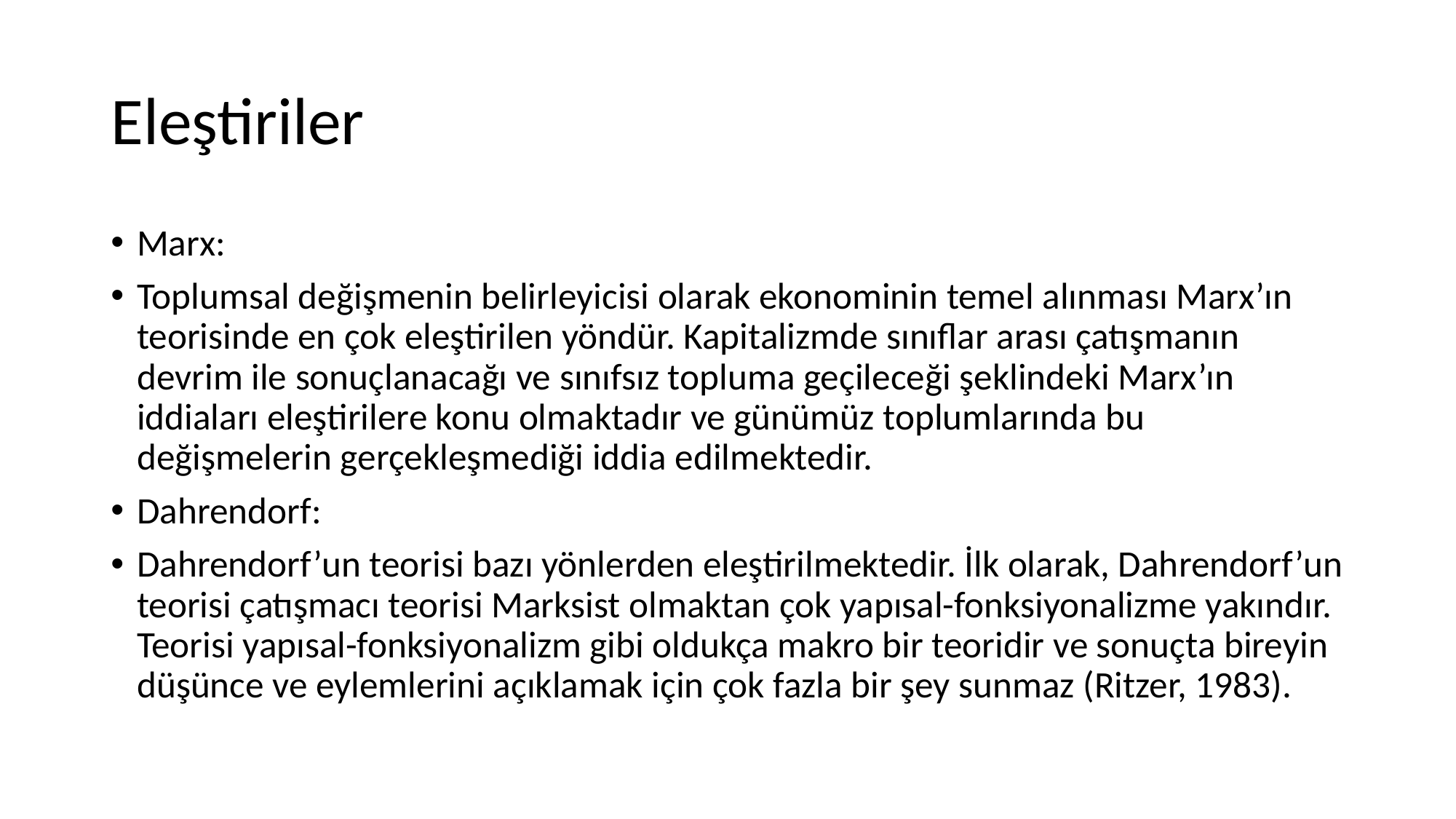

# Eleştiriler
Marx:
Toplumsal değişmenin belirleyicisi olarak ekonominin temel alınması Marx’ın teorisinde en çok eleştirilen yöndür. Kapitalizmde sınıflar arası çatışmanın devrim ile sonuçlanacağı ve sınıfsız topluma geçileceği şeklindeki Marx’ın iddiaları eleştirilere konu olmaktadır ve günümüz toplumlarında bu değişmelerin gerçekleşmediği iddia edilmektedir.
Dahrendorf:
Dahrendorf’un teorisi bazı yönlerden eleştirilmektedir. İlk olarak, Dahrendorf’un teorisi çatışmacı teorisi Marksist olmaktan çok yapısal-fonksiyonalizme yakındır. Teorisi yapısal-fonksiyonalizm gibi oldukça makro bir teoridir ve sonuçta bireyin düşünce ve eylemlerini açıklamak için çok fazla bir şey sunmaz (Ritzer, 1983).